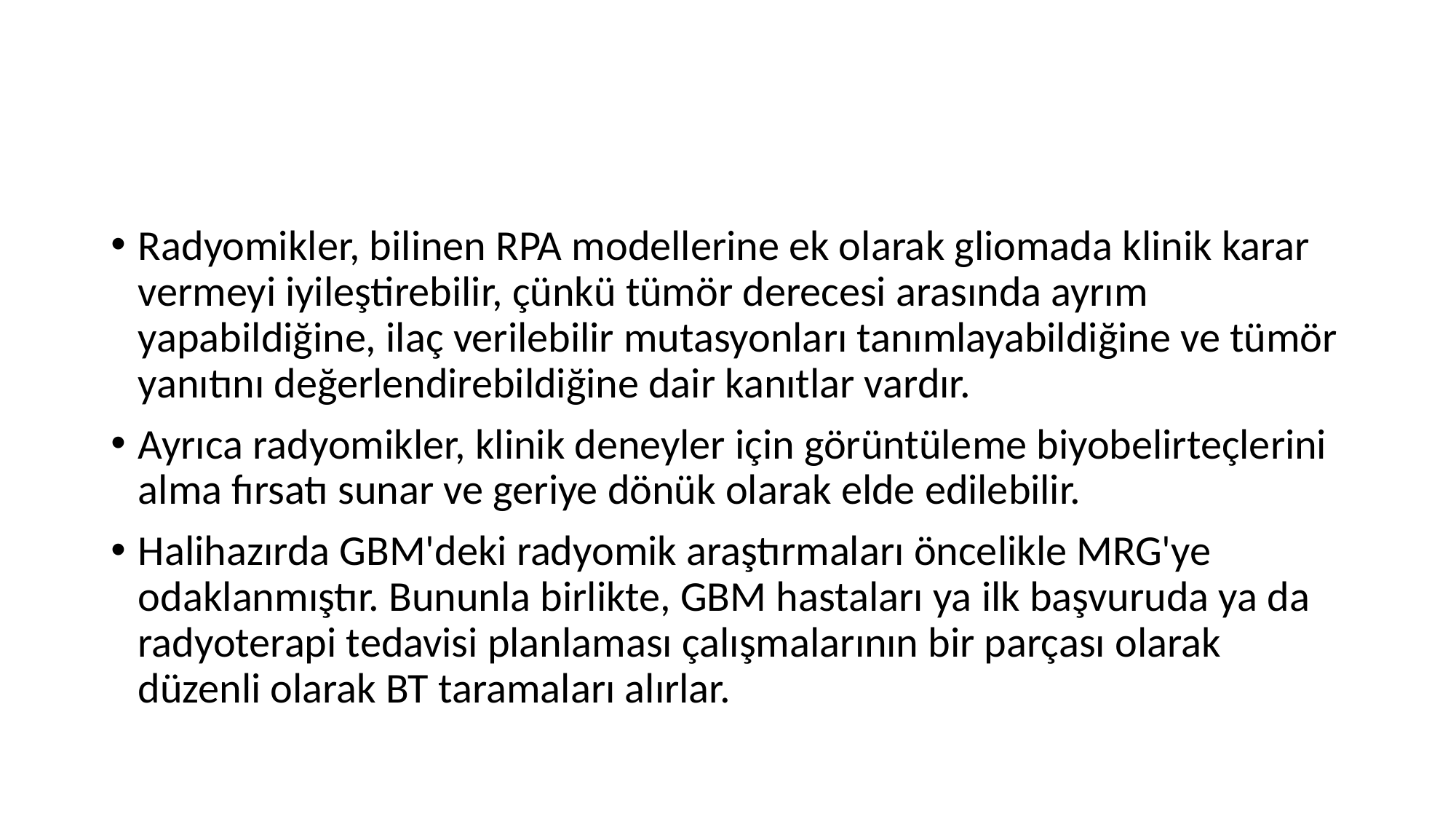

Radyomikler, bilinen RPA modellerine ek olarak gliomada klinik karar vermeyi iyileştirebilir, çünkü tümör derecesi arasında ayrım yapabildiğine, ilaç verilebilir mutasyonları tanımlayabildiğine ve tümör yanıtını değerlendirebildiğine dair kanıtlar vardır.
Ayrıca radyomikler, klinik deneyler için görüntüleme biyobelirteçlerini alma fırsatı sunar ve geriye dönük olarak elde edilebilir.
Halihazırda GBM'deki radyomik araştırmaları öncelikle MRG'ye odaklanmıştır. Bununla birlikte, GBM hastaları ya ilk başvuruda ya da radyoterapi tedavisi planlaması çalışmalarının bir parçası olarak düzenli olarak BT taramaları alırlar.